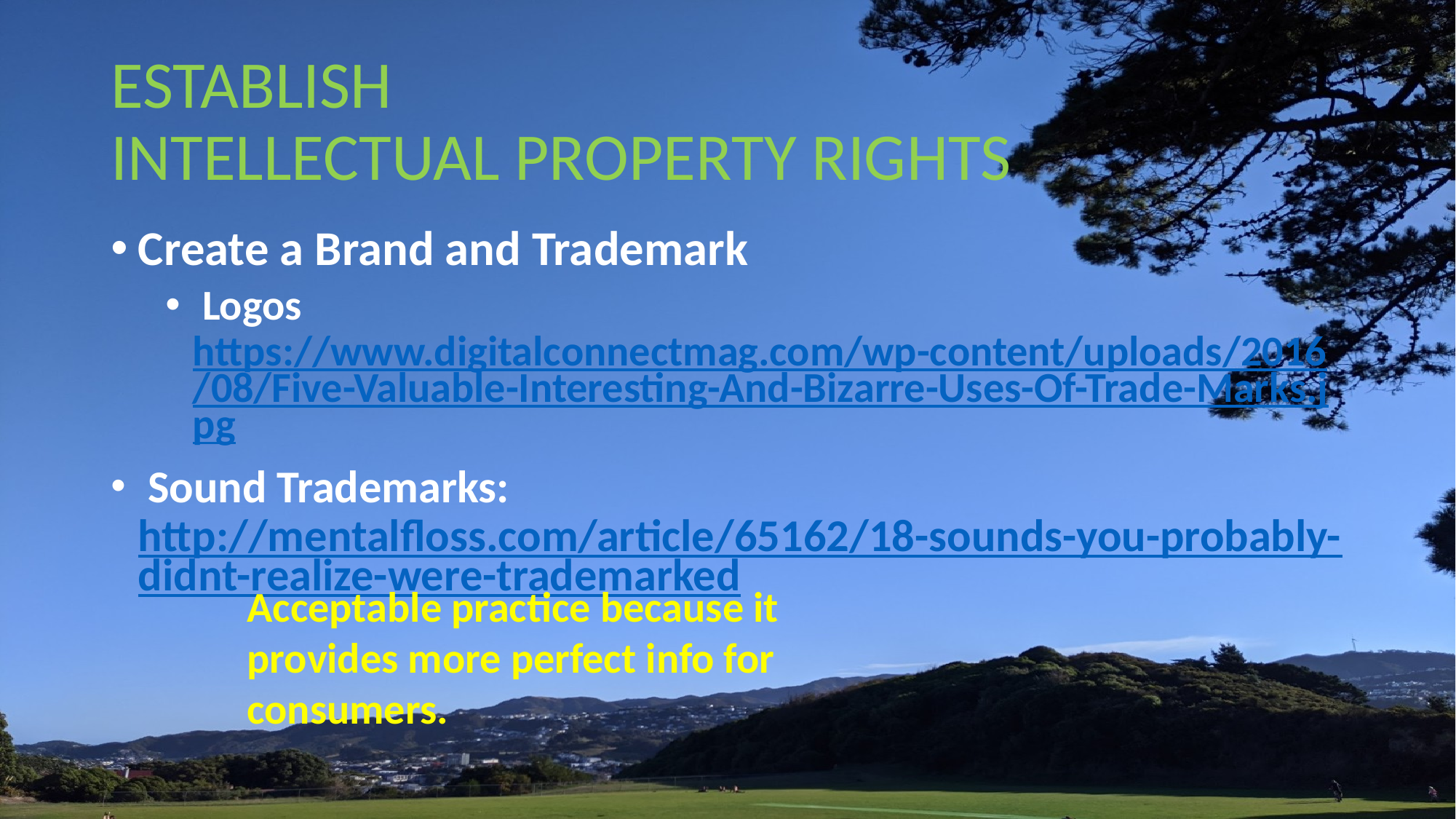

# ESTABLISH INTELLECTUAL PROPERTY RIGHTS
Create a Brand and Trademark
 Logos  https://www.digitalconnectmag.com/wp-content/uploads/2016/08/Five-Valuable-Interesting-And-Bizarre-Uses-Of-Trade-Marks.jpg
 Sound Trademarks: http://mentalfloss.com/article/65162/18-sounds-you-probably-didnt-realize-were-trademarked
Acceptable practice because it provides more perfect info for consumers.